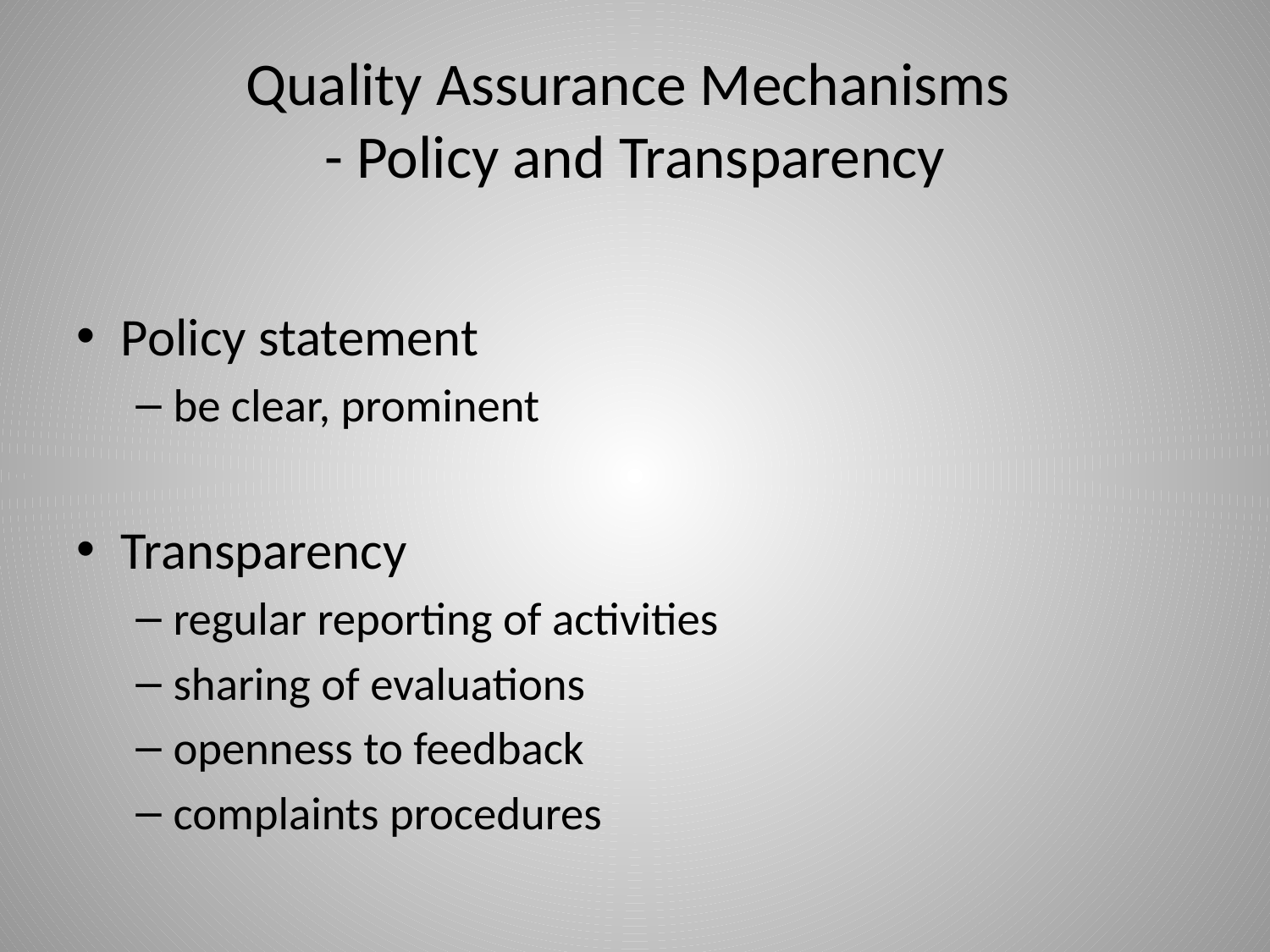

# Quality Assurance Mechanisms - Policy and Transparency

Policy statement
be clear, prominent

Transparency
regular reporting of activities
sharing of evaluations
openness to feedback
complaints procedures